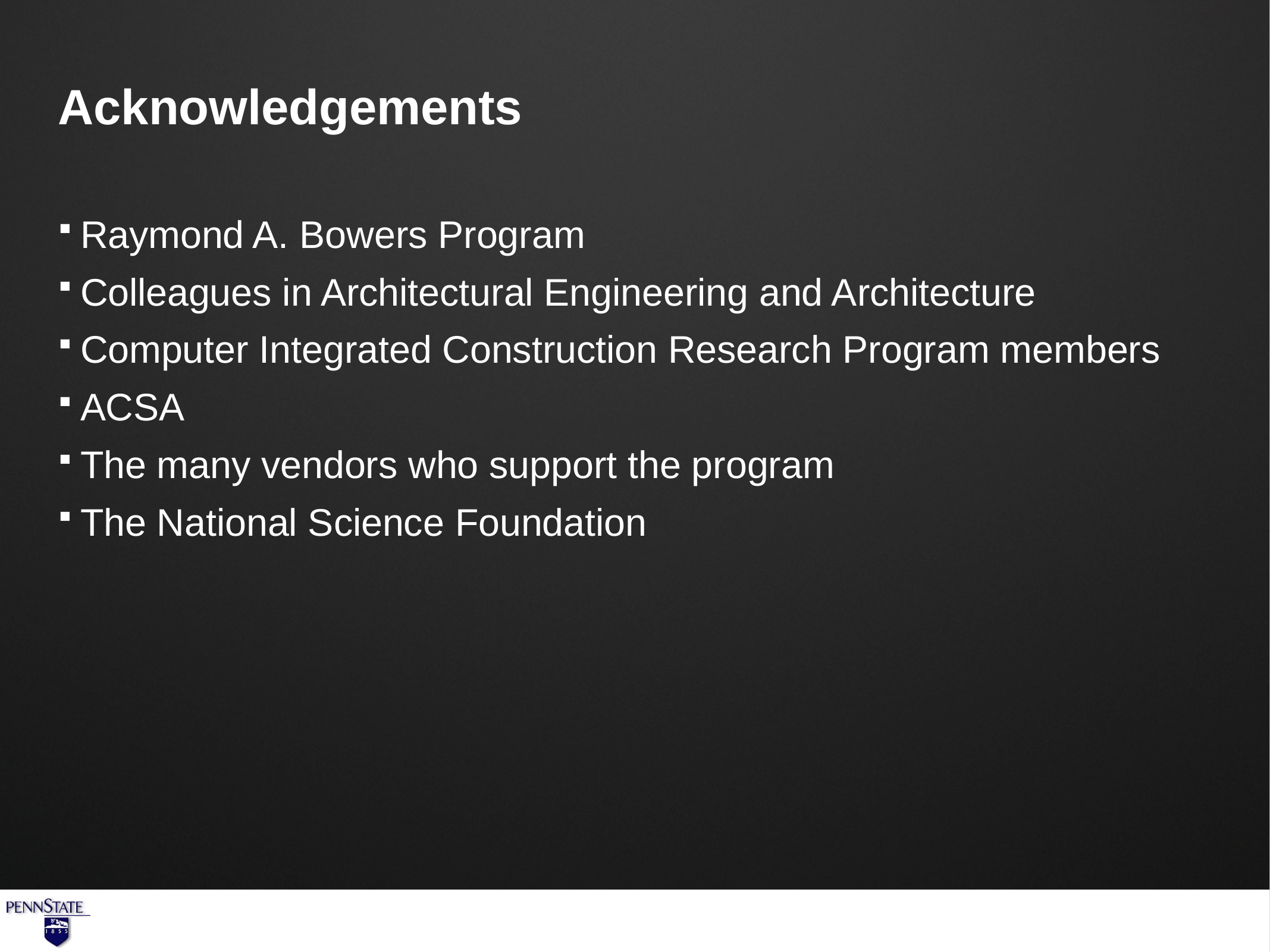

# Acknowledgements
Raymond A. Bowers Program
Colleagues in Architectural Engineering and Architecture
Computer Integrated Construction Research Program members
ACSA
The many vendors who support the program
The National Science Foundation